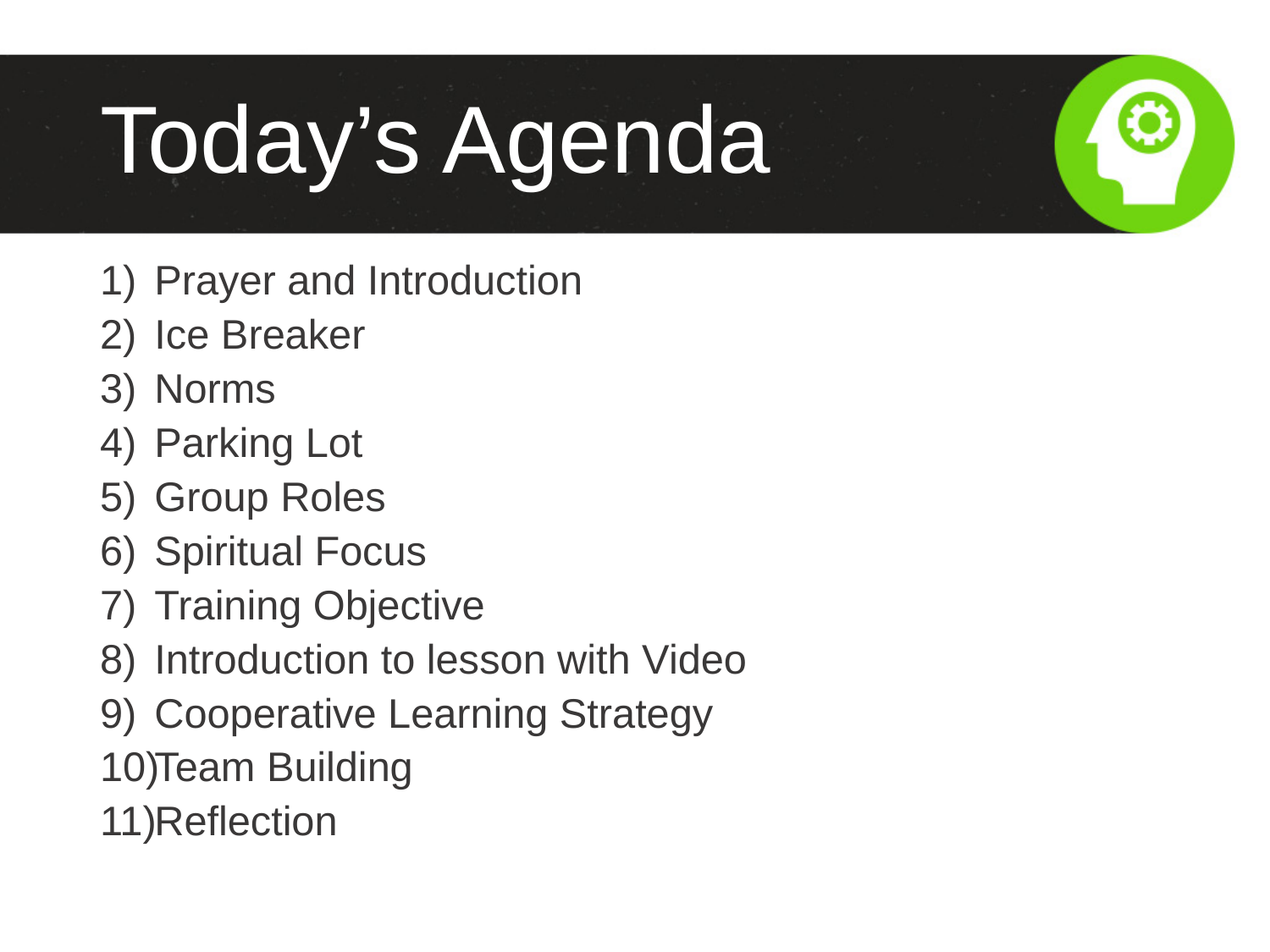

# Today’s Agenda
Prayer and Introduction
Ice Breaker
Norms
Parking Lot
Group Roles
Spiritual Focus
Training Objective
Introduction to lesson with Video
Cooperative Learning Strategy
Team Building
Reflection